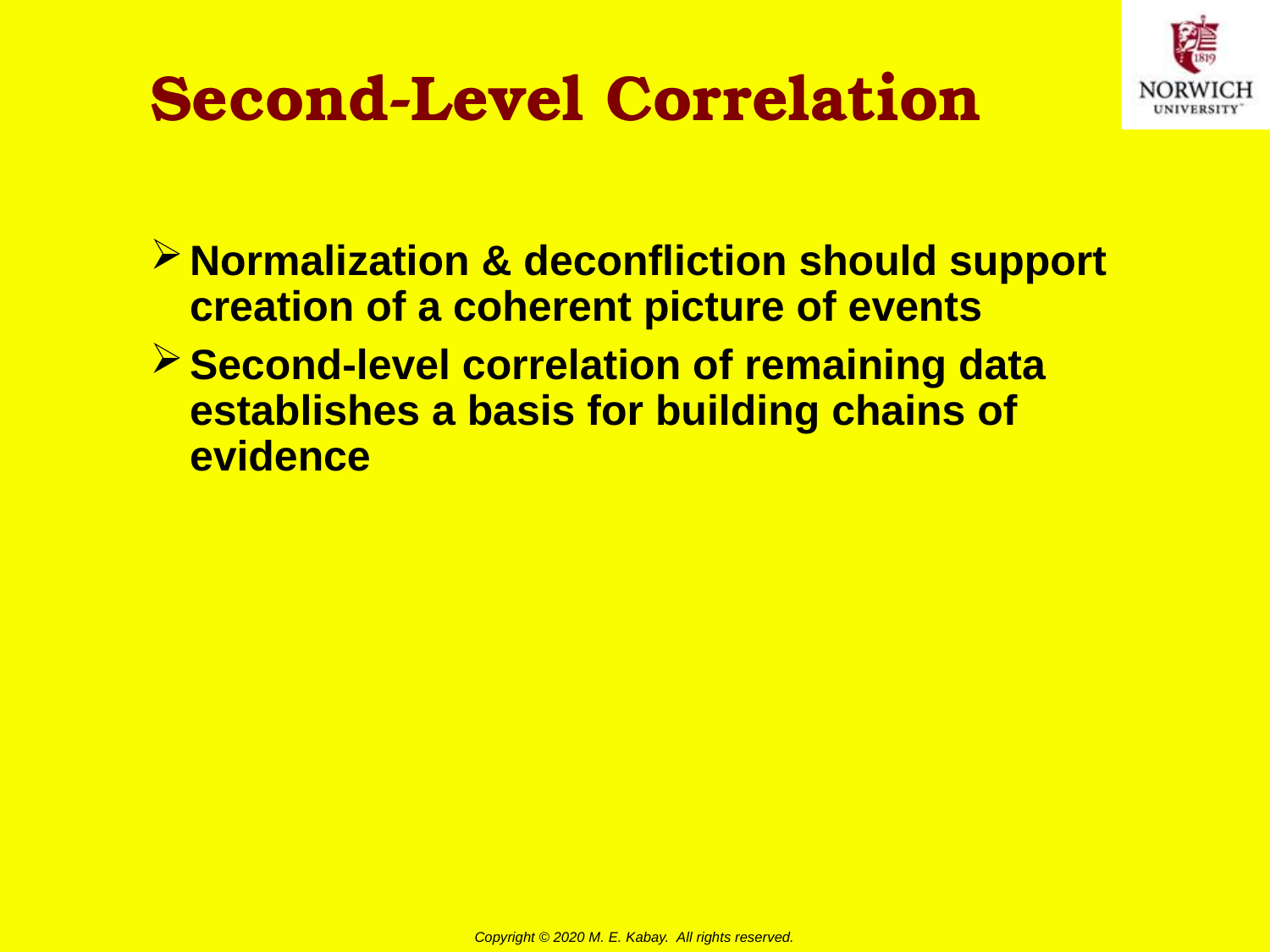

# Second-Level Correlation
Normalization & deconfliction should support creation of a coherent picture of events
Second-level correlation of remaining data establishes a basis for building chains of evidence